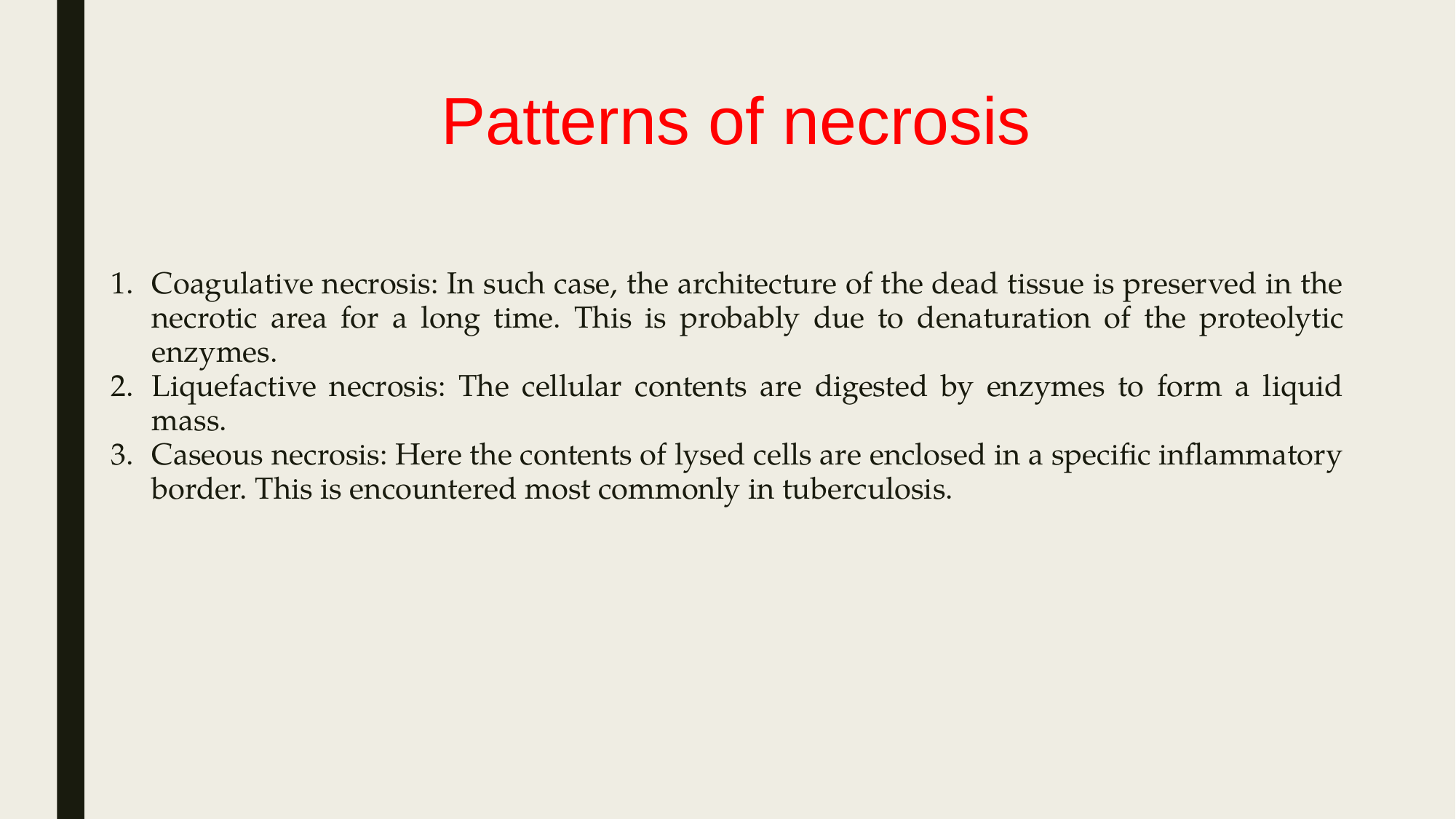

# Patterns of necrosis
Coagulative necrosis: In such case, the architecture of the dead tissue is preserved in the necrotic area for a long time. This is probably due to denaturation of the proteolytic enzymes.
Liquefactive necrosis: The cellular contents are digested by enzymes to form a liquid mass.
Caseous necrosis: Here the contents of lysed cells are enclosed in a specific inflammatory border. This is encountered most commonly in tuberculosis.